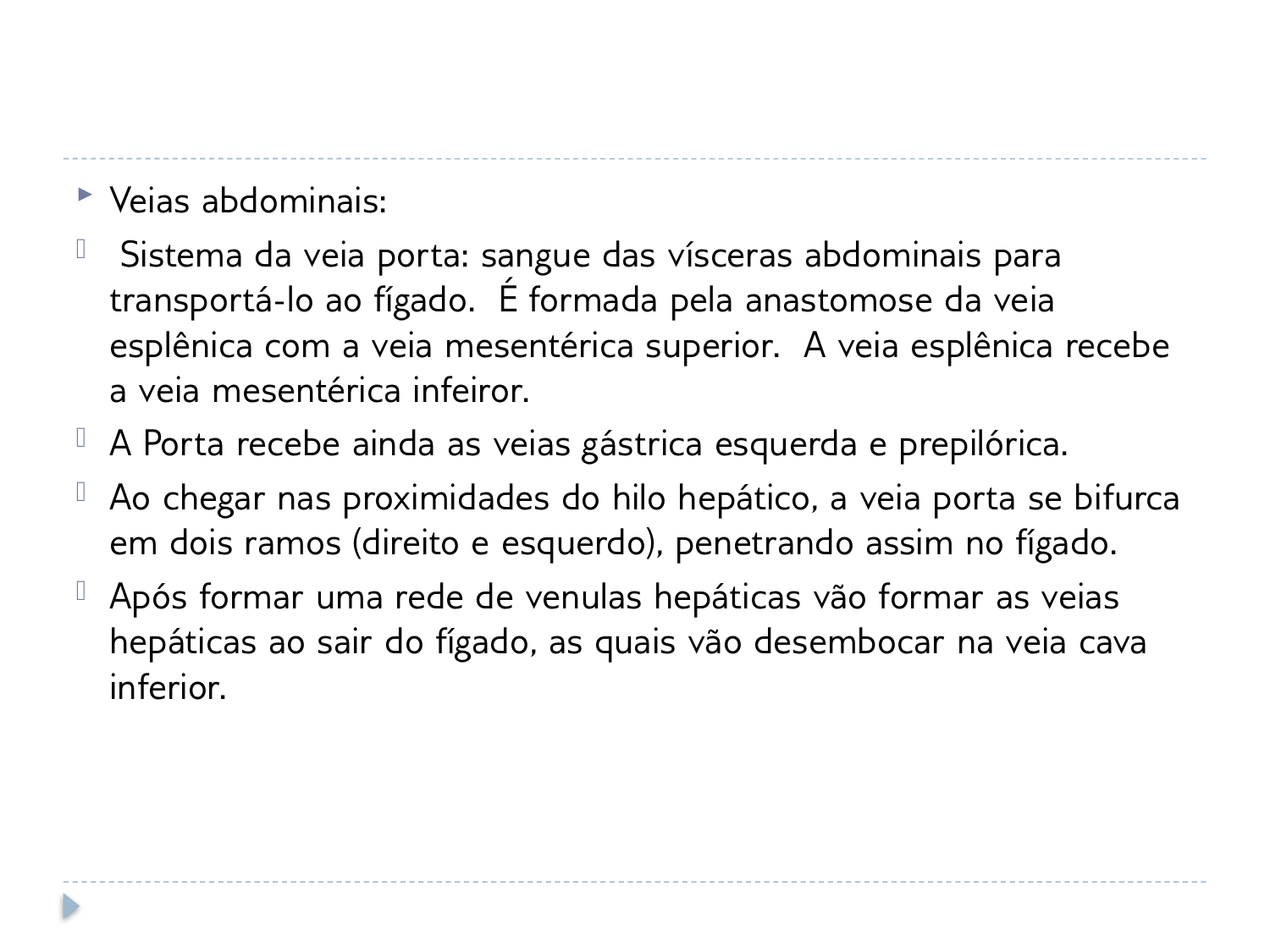

#
Veias abdominais:
 Sistema da veia porta: sangue das vísceras abdominais para transportá-lo ao fígado.  É formada pela anastomose da veia esplênica com a veia mesentérica superior.  A veia esplênica recebe a veia mesentérica infeiror.
A Porta recebe ainda as veias gástrica esquerda e prepilórica.
Ao chegar nas proximidades do hilo hepático, a veia porta se bifurca em dois ramos (direito e esquerdo), penetrando assim no fígado.
Após formar uma rede de venulas hepáticas vão formar as veias hepáticas ao sair do fígado, as quais vão desembocar na veia cava inferior.